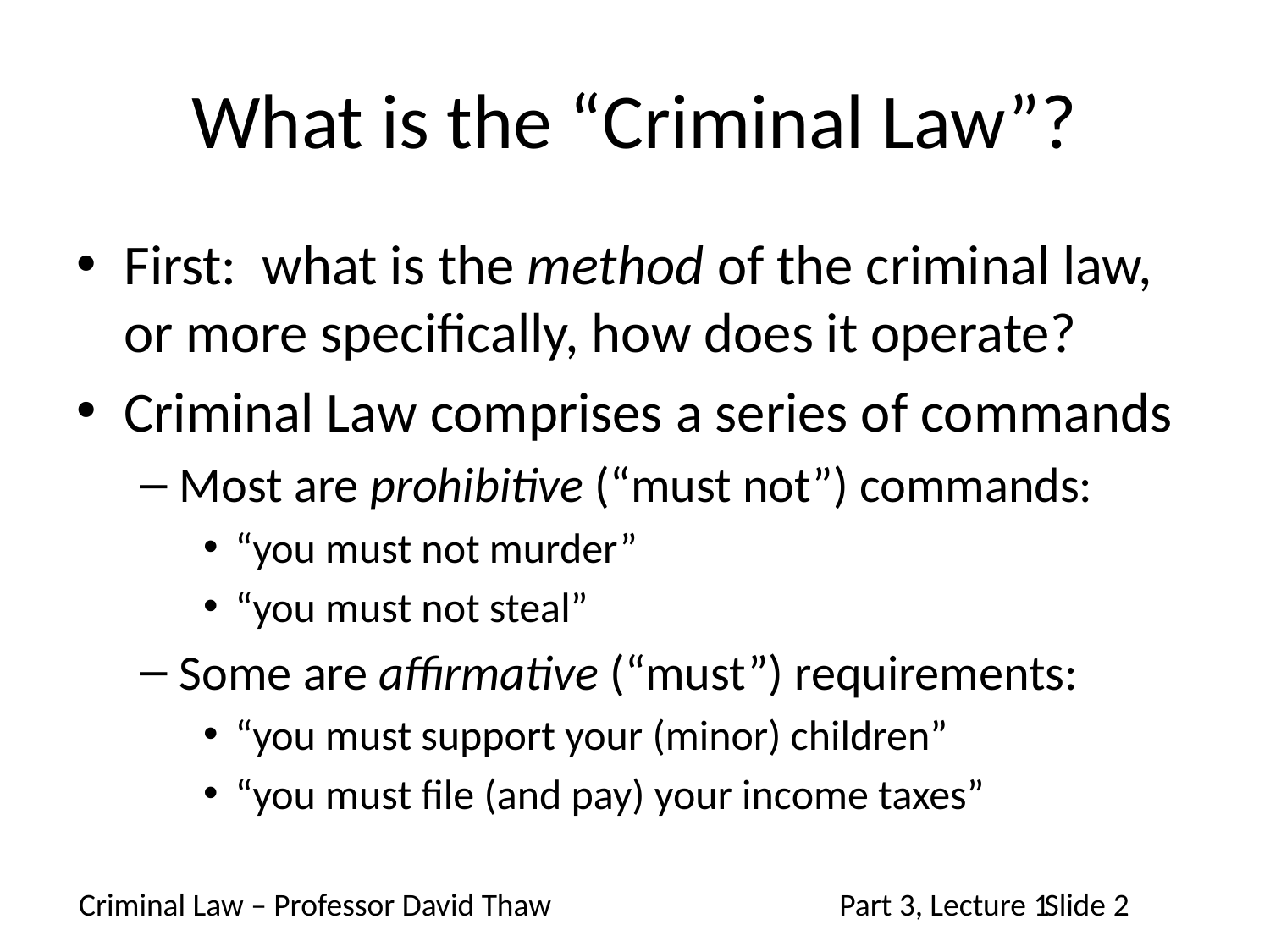

# What is the “Criminal Law”?
First:  what is the method of the criminal law, or more specifically, how does it operate?
Criminal Law comprises a series of commands
Most are prohibitive (“must not”) commands:
“you must not murder”
“you must not steal”
Some are affirmative (“must”) requirements:
“you must support your (minor) children”
“you must file (and pay) your income taxes”